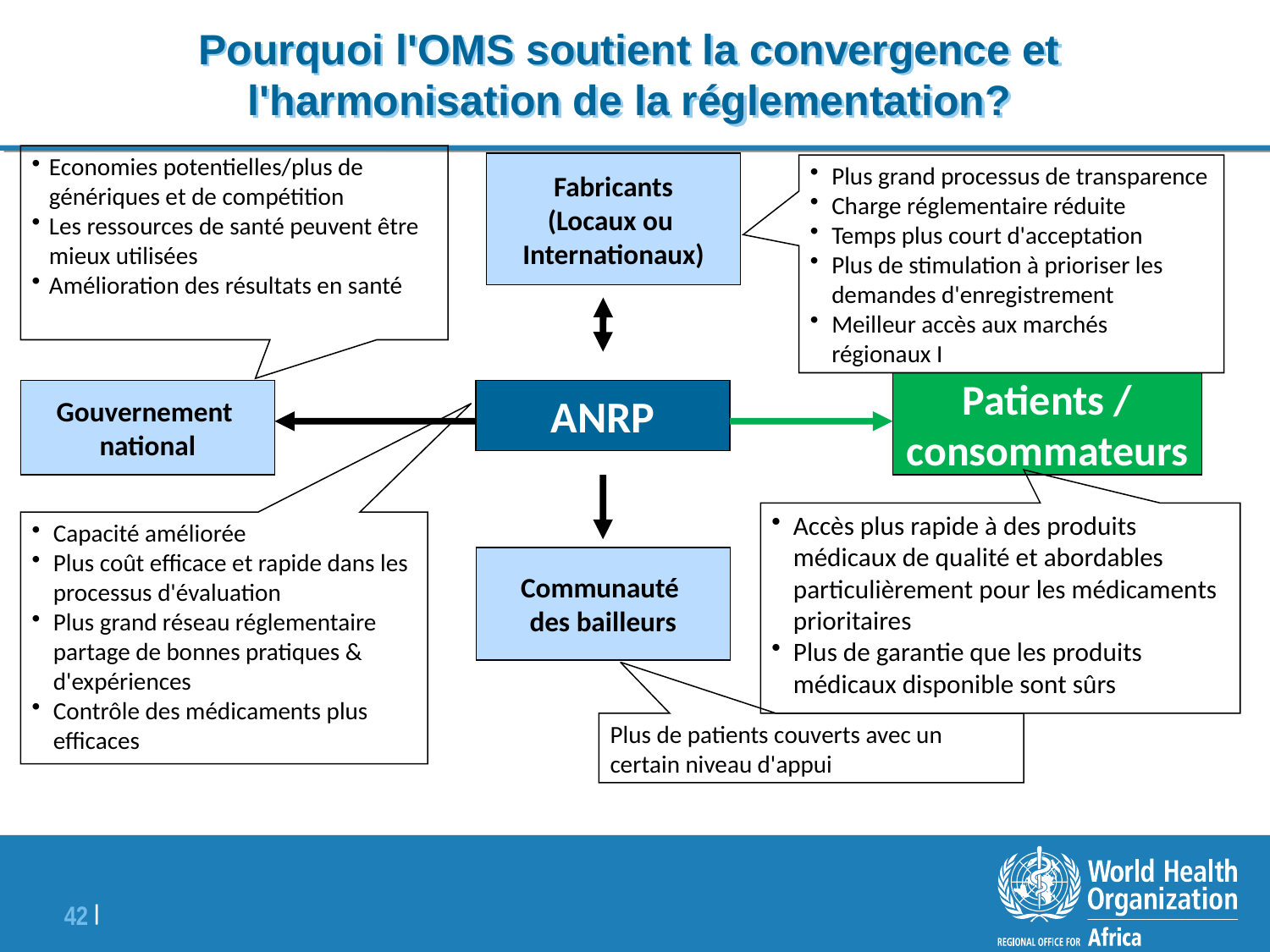

# Pourquoi l'OMS soutient la convergence et l'harmonisation de la réglementation?
Economies potentielles/plus de génériques et de compétition
Les ressources de santé peuvent être mieux utilisées
Amélioration des résultats en santé

Fabricants
(Locaux ou
Internationaux)
Plus grand processus de transparence
Charge réglementaire réduite
Temps plus court d'acceptation
Plus de stimulation à prioriser les demandes d'enregistrement
Meilleur accès aux marchés régionaux I

Patients /
consommateurs
Gouvernement
national
ANRP

Accès plus rapide à des produits médicaux de qualité et abordables particulièrement pour les médicaments prioritaires
Plus de garantie que les produits médicaux disponible sont sûrs

Capacité améliorée
Plus coût efficace et rapide dans les processus d'évaluation
Plus grand réseau réglementaire partage de bonnes pratiques & d'expériences
Contrôle des médicaments plus efficaces
Communauté
des bailleurs
Plus de patients couverts avec un certain niveau d'appui